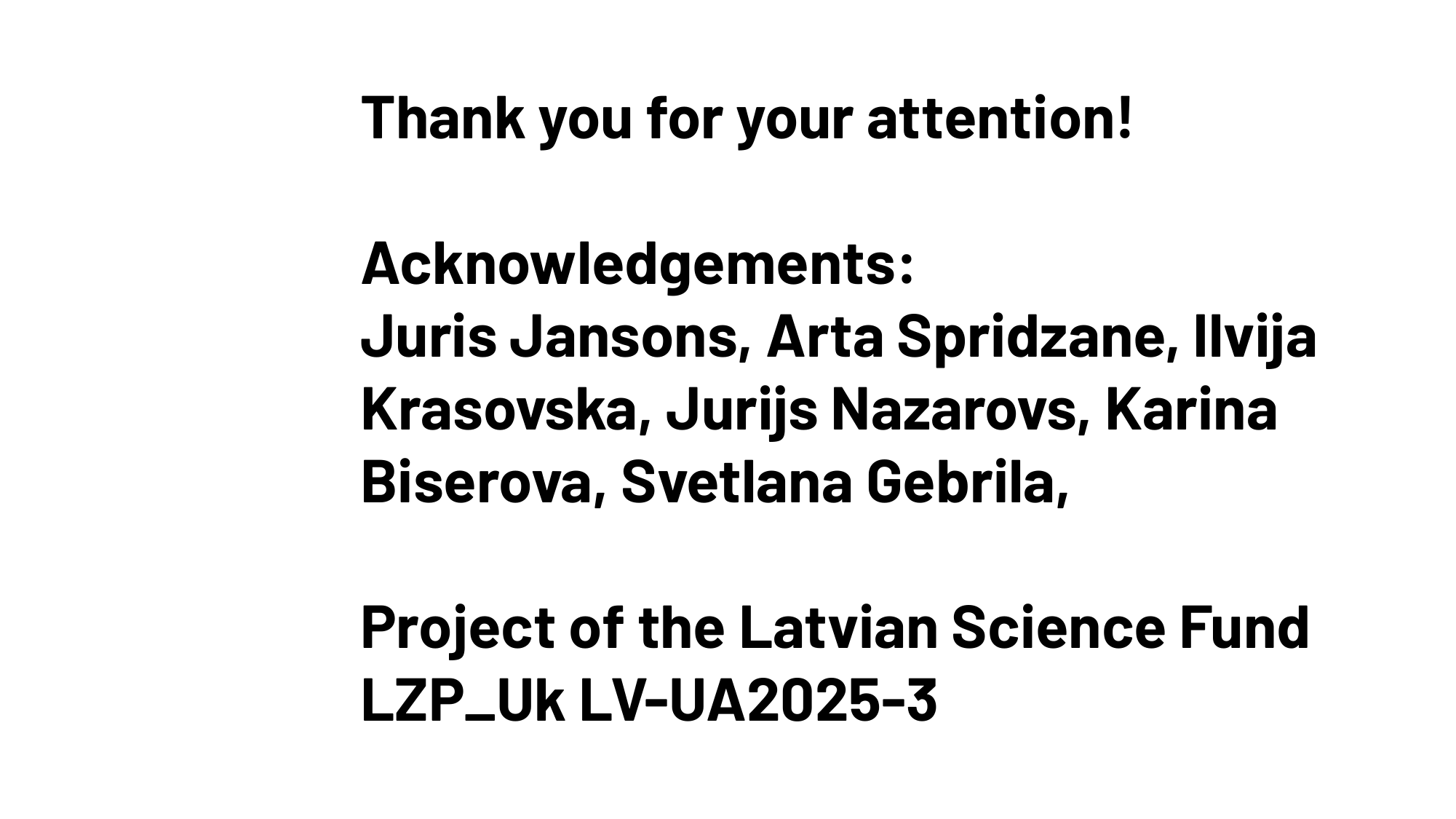

Thank you for your attention!

Acknowledgements:
Juris Jansons, Arta Spridzane, Ilvija Krasovska, Jurijs Nazarovs, Karina Biserova, Svetlana Gebrila,

Project of the Latvian Science Fund LZP_Uk LV-UA2025-3